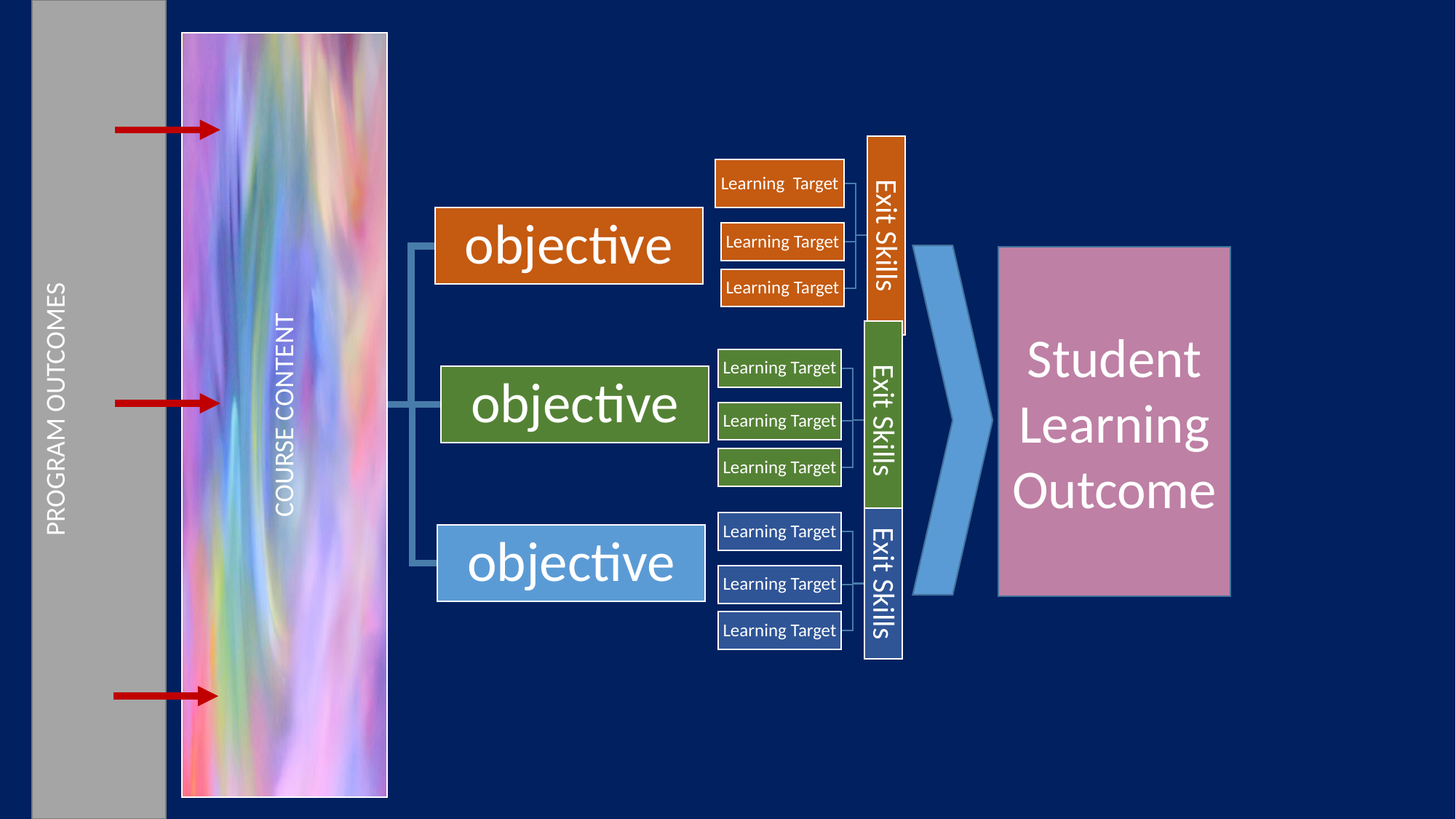

PROGRAM OUTCOMES

Exit Skills
Learning  Target
Learning Target
Learning Target
objective

Student Learning Outcome
COURSE CONTENT

Exit Skills
Learning Target
Learning Target
Learning Target
objective

Exit Skills
Learning Target
Learning Target
Learning Target
objective